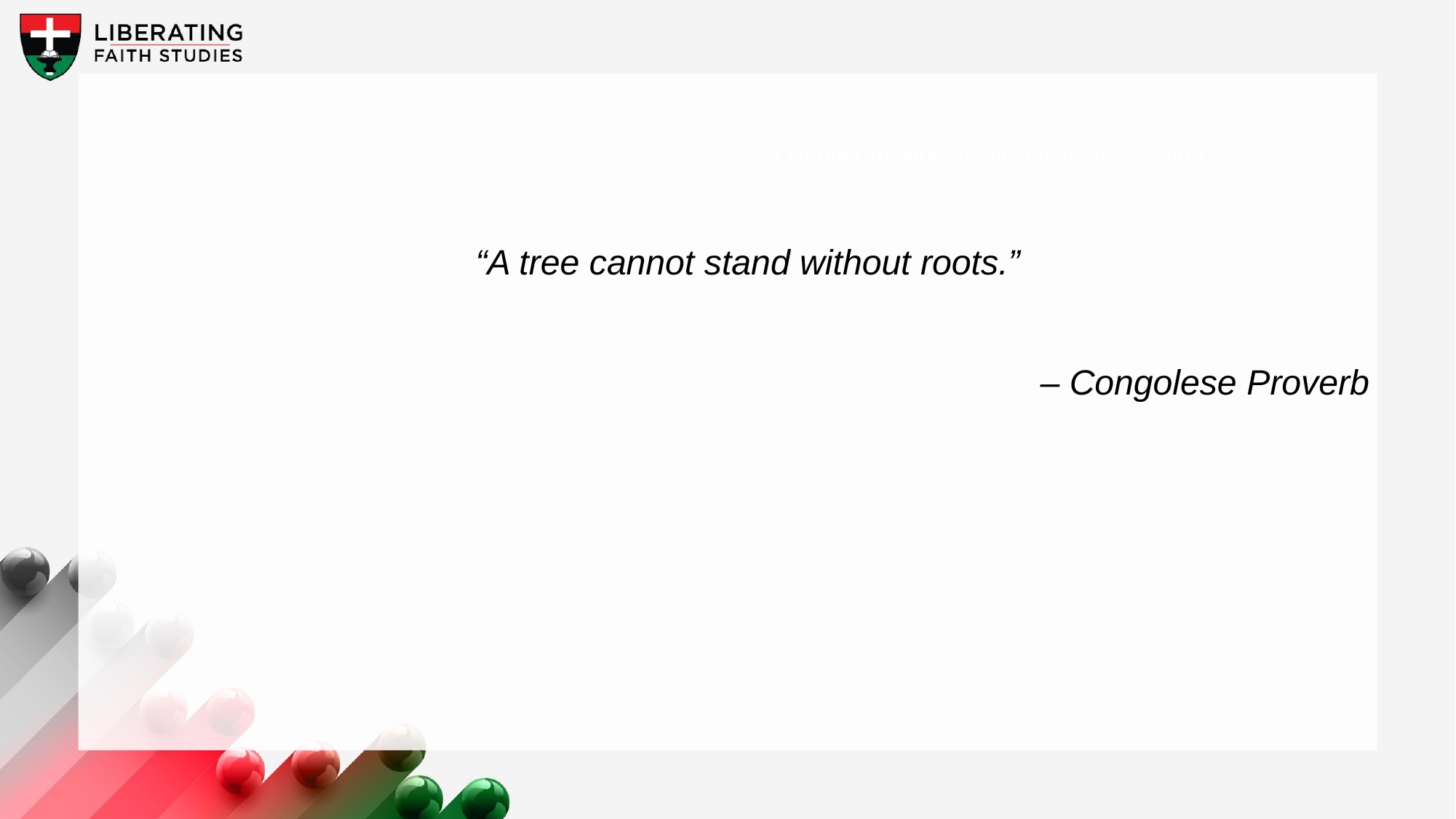

A wonderful serenity has taken possession
“A tree cannot stand without roots.”

 – Congolese Proverb